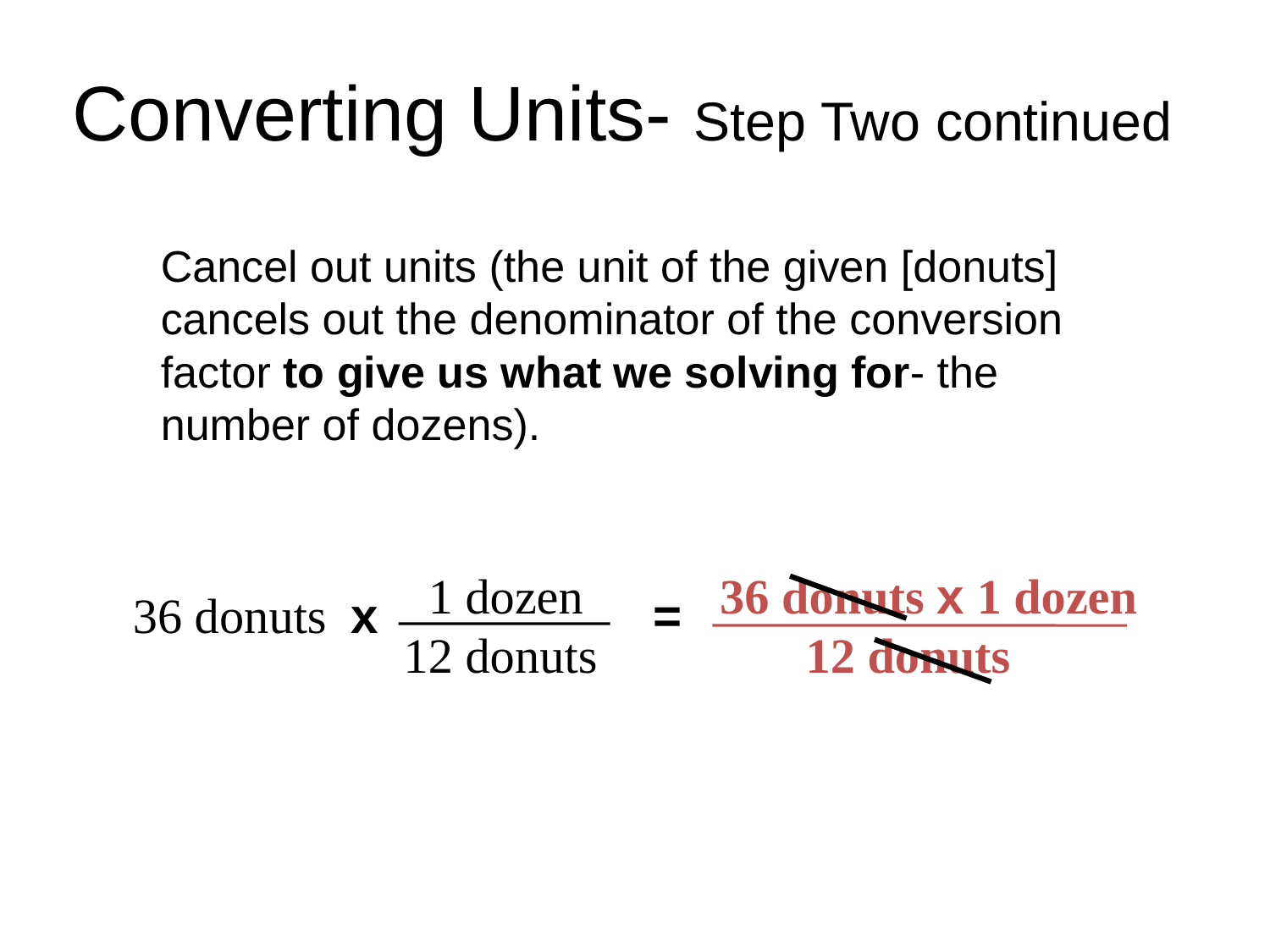

Converting Units- Step Two continued
Cancel out units (the unit of the given [donuts] cancels out the denominator of the conversion factor to give us what we solving for- the number of dozens).
  1 dozen
12 donuts
 36 donuts x 1 dozen
        12 donuts

36 donuts  x                    =

(c) 2013 Vanessa Jason